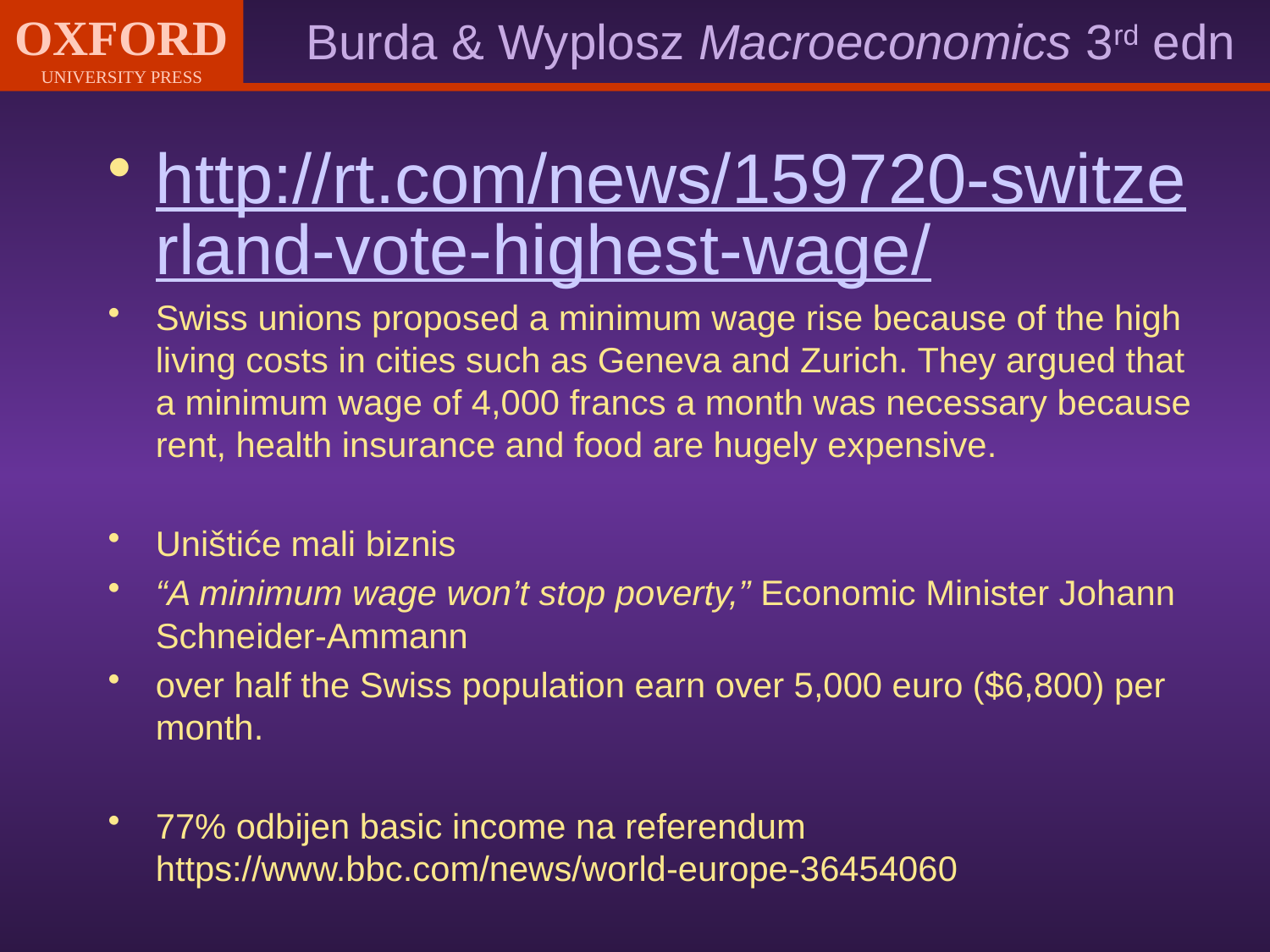

http://rt.com/news/159720-switzerland-vote-highest-wage/
Swiss unions proposed a minimum wage rise because of the high living costs in cities such as Geneva and Zurich. They argued that a minimum wage of 4,000 francs a month was necessary because rent, health insurance and food are hugely expensive.

Uništiće mali biznis
“A minimum wage won’t stop poverty,” Economic Minister Johann Schneider-Ammann
over half the Swiss population earn over 5,000 euro ($6,800) per month.

77% odbijen basic income na referendum https://www.bbc.com/news/world-europe-36454060

#